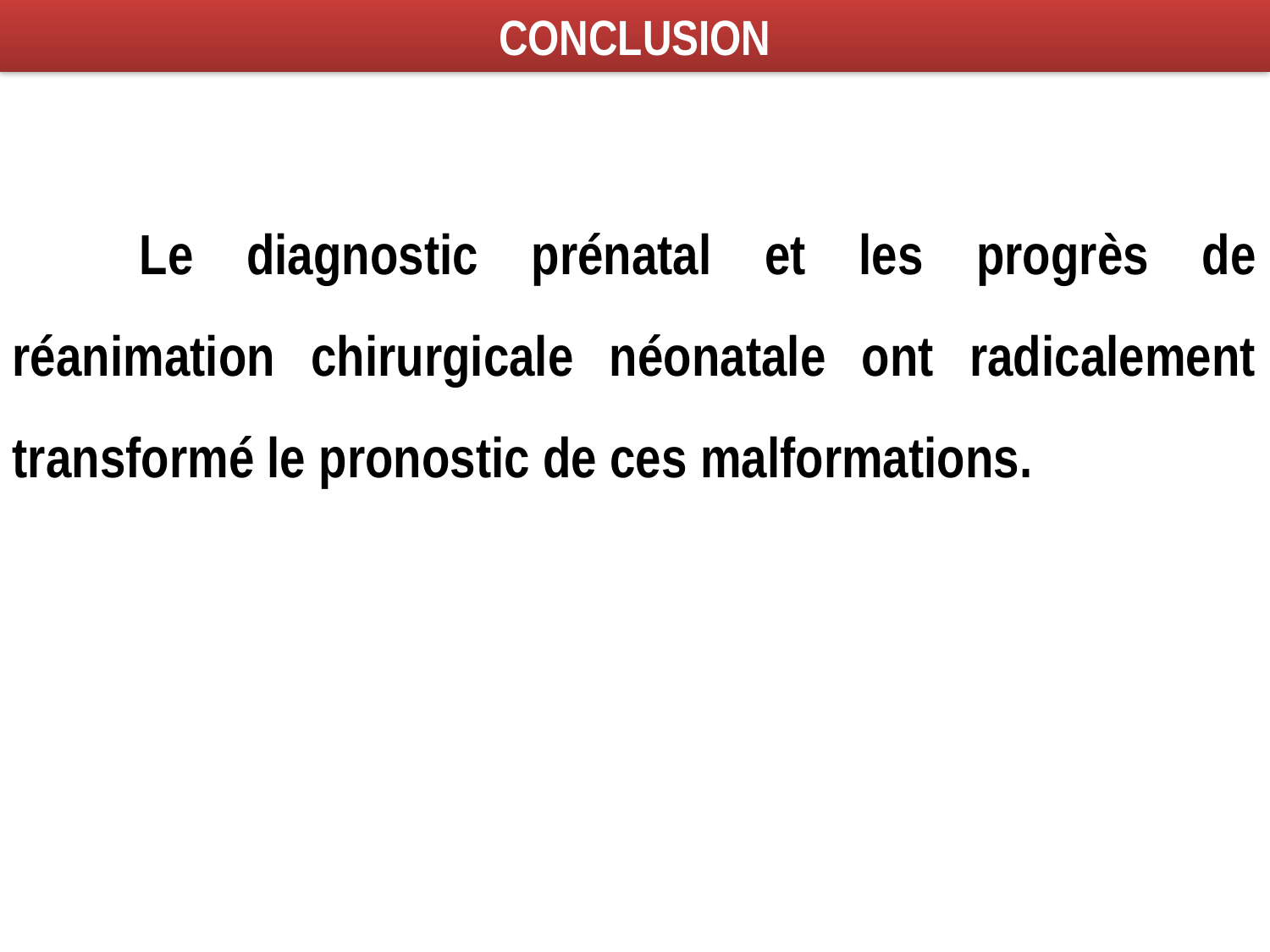

CONCLUSION
 	Le diagnostic prénatal et les progrès de réanimation chirurgicale néonatale ont radicalement transformé le pronostic de ces malformations.